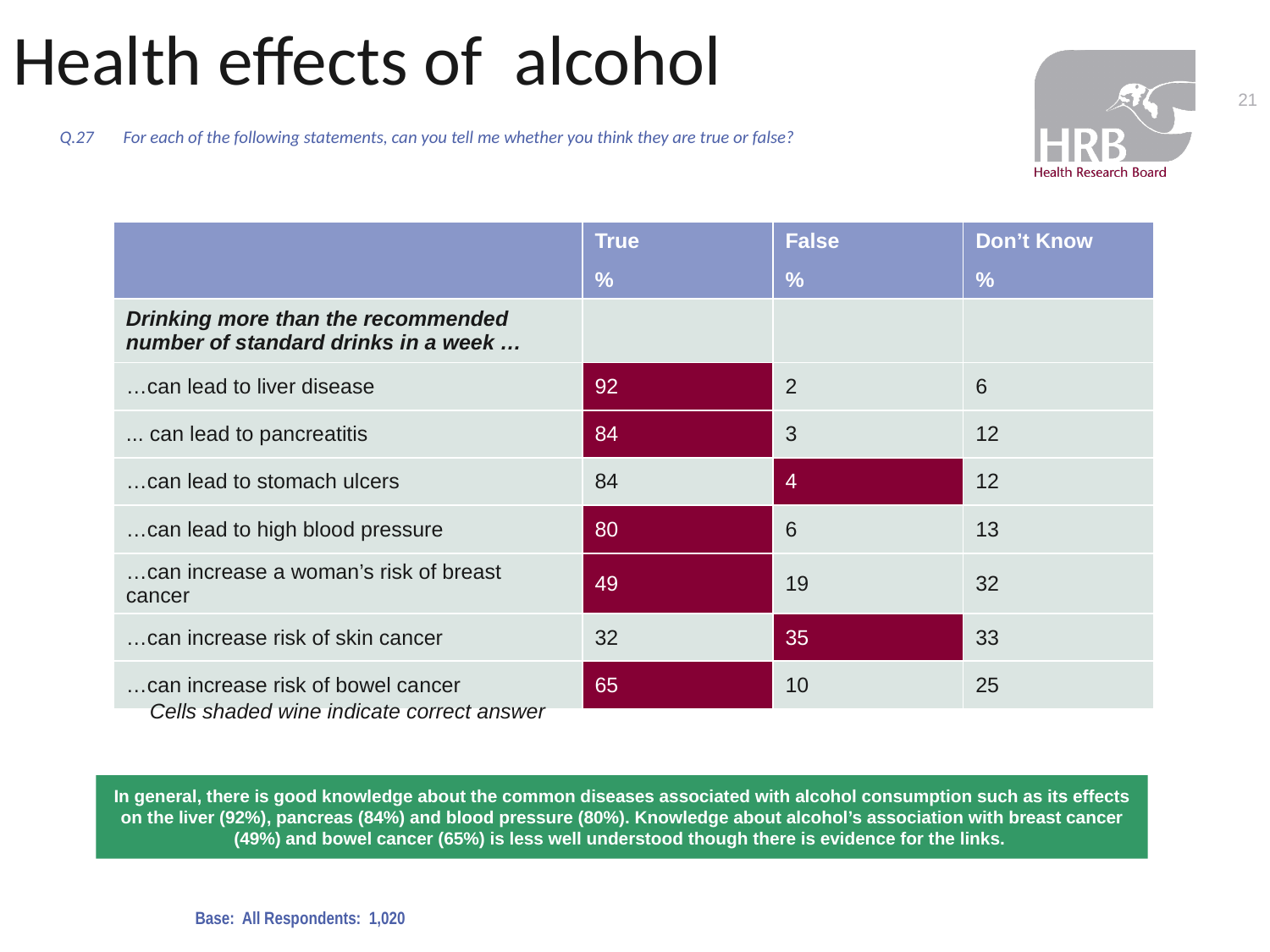

Health effects of  alcohol
21
Q.27 	For each of the following statements, can you tell me whether you think they are true or false?
|  | True | False | Don’t Know |
| --- | --- | --- | --- |
|  | % | % | % |
| Drinking more than the recommended number of standard drinks in a week … |  |  |  |
| …can lead to liver disease | 92 | 2 | 6 |
| ... can lead to pancreatitis | 84 | 3 | 12 |
| …can lead to stomach ulcers | 84 | 4 | 12 |
| …can lead to high blood pressure | 80 | 6 | 13 |
| …can increase a woman’s risk of breast cancer | 49 | 19 | 32 |
| …can increase risk of skin cancer | 32 | 35 | 33 |
| …can increase risk of bowel cancer | 65 | 10 | 25 |
Cells shaded wine indicate correct answer
In general, there is good knowledge about the common diseases associated with alcohol consumption such as its effects on the liver (92%), pancreas (84%) and blood pressure (80%). Knowledge about alcohol’s association with breast cancer (49%) and bowel cancer (65%) is less well understood though there is evidence for the links.
Base:  All Respondents:  1,020